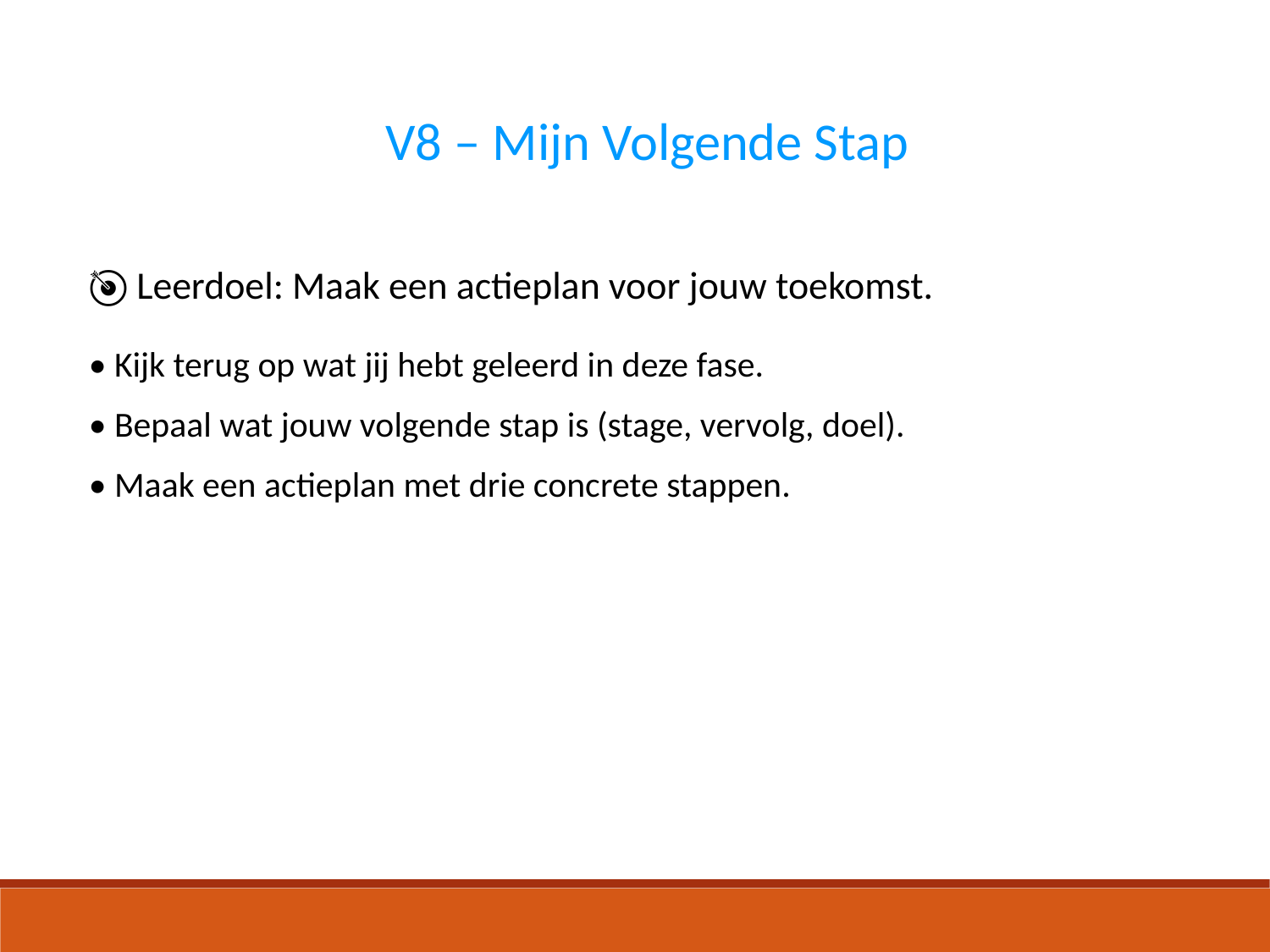

V8 – Mijn Volgende Stap

🎯 Leerdoel: Maak een actieplan voor jouw toekomst.
• Kijk terug op wat jij hebt geleerd in deze fase.
• Bepaal wat jouw volgende stap is (stage, vervolg, doel).
• Maak een actieplan met drie concrete stappen.